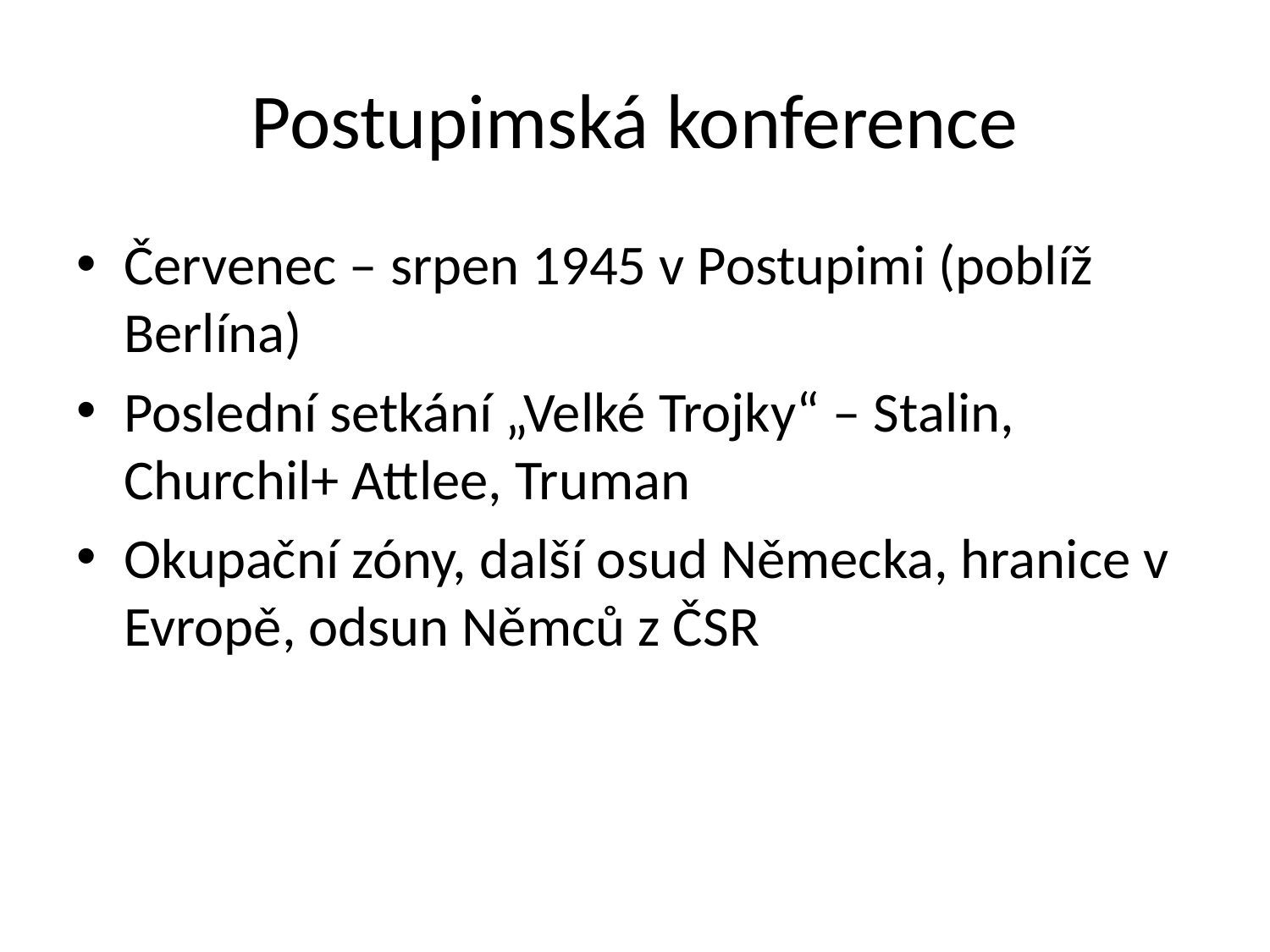

# Postupimská konference
Červenec – srpen 1945 v Postupimi (poblíž Berlína)
Poslední setkání „Velké Trojky“ – Stalin, Churchil+ Attlee, Truman
Okupační zóny, další osud Německa, hranice v Evropě, odsun Němců z ČSR